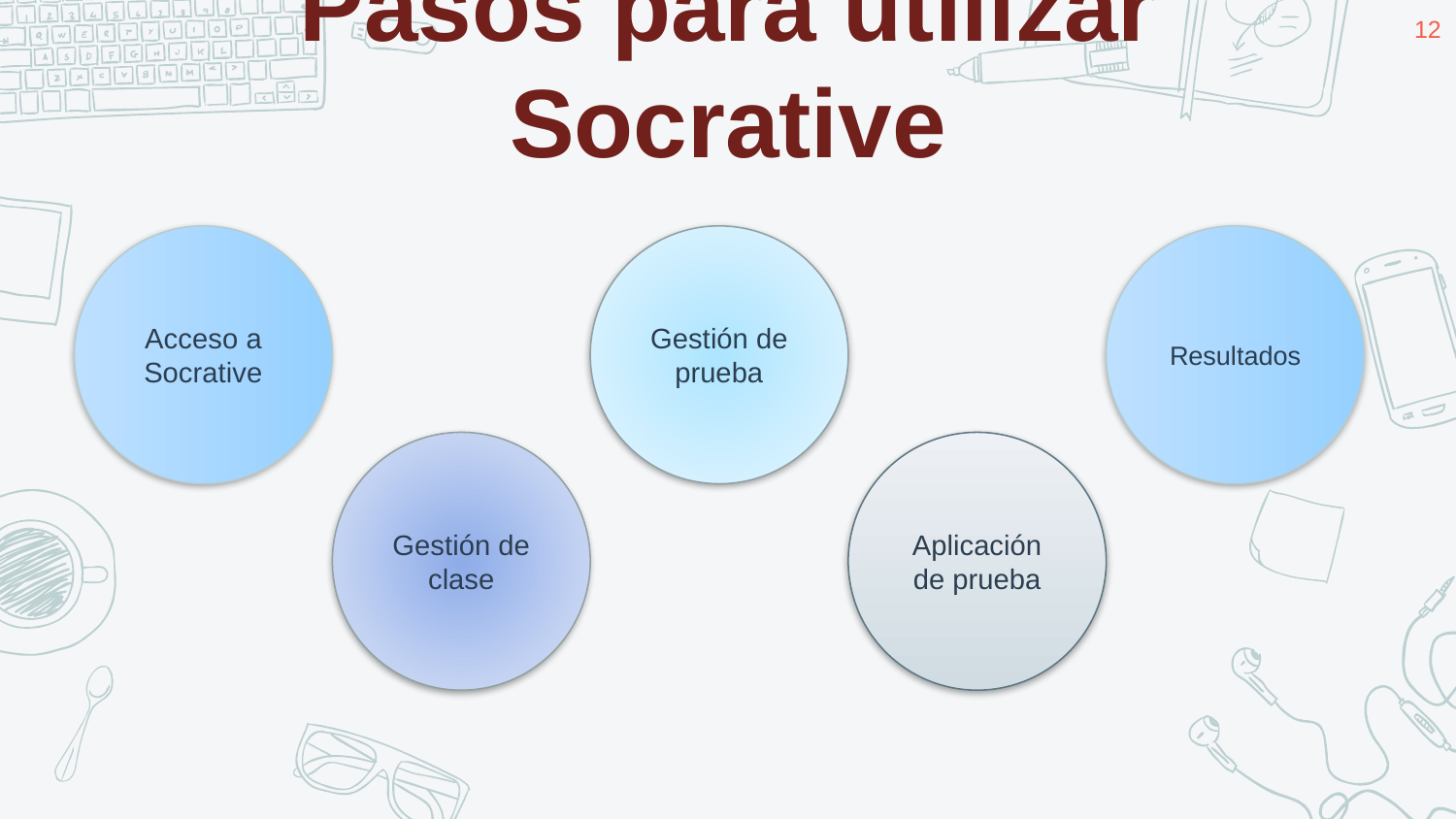

12
# Pasos para utilizar Socrative
Acceso a Socrative
Gestión de prueba
Resultados
Gestión de clase
Aplicación de prueba